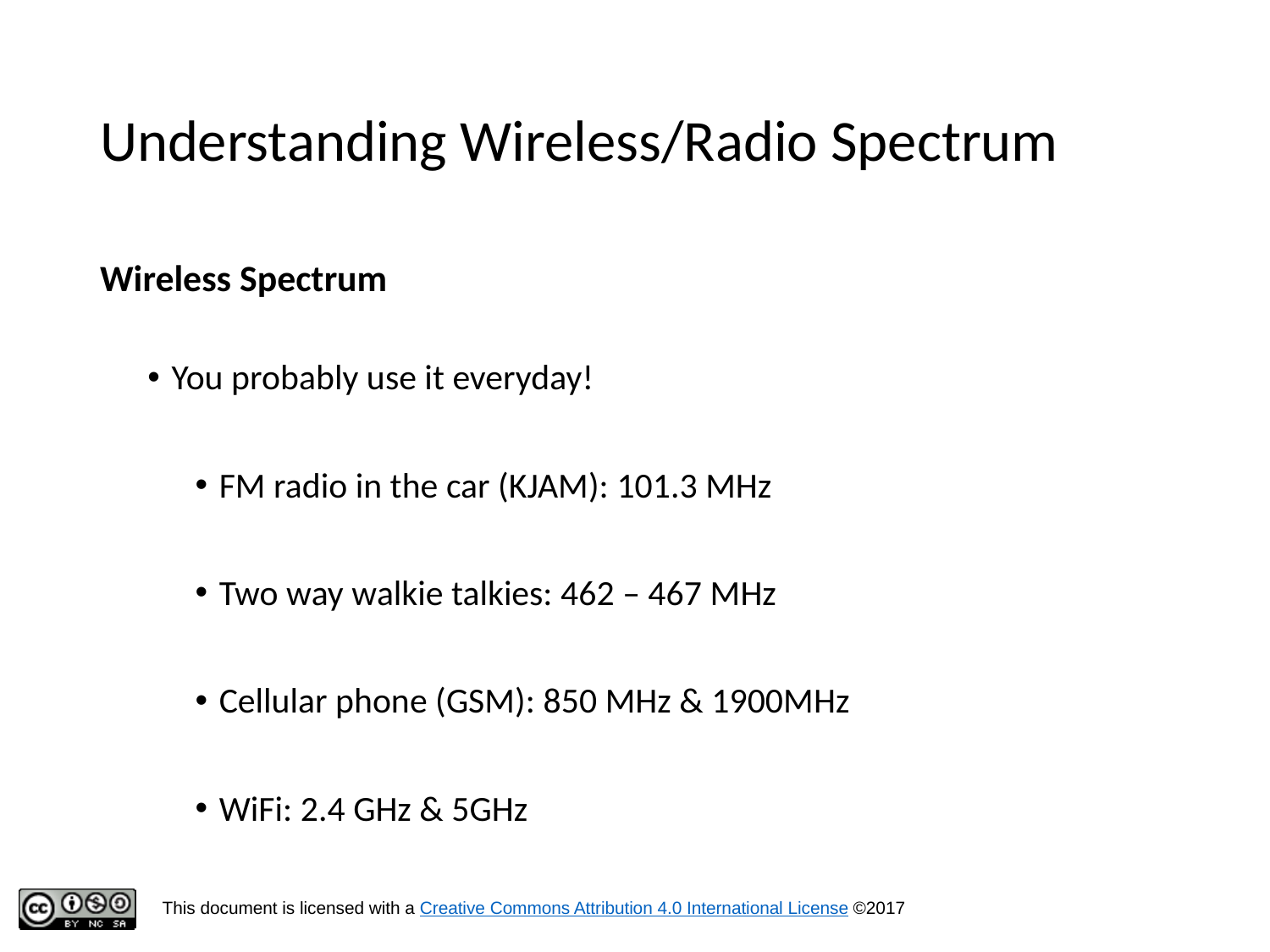

# Understanding Wireless/Radio Spectrum
Wireless Spectrum

You probably use it everyday!

FM radio in the car (KJAM): 101.3 MHz

Two way walkie talkies: 462 – 467 MHz

Cellular phone (GSM): 850 MHz & 1900MHz

WiFi: 2.4 GHz & 5GHz